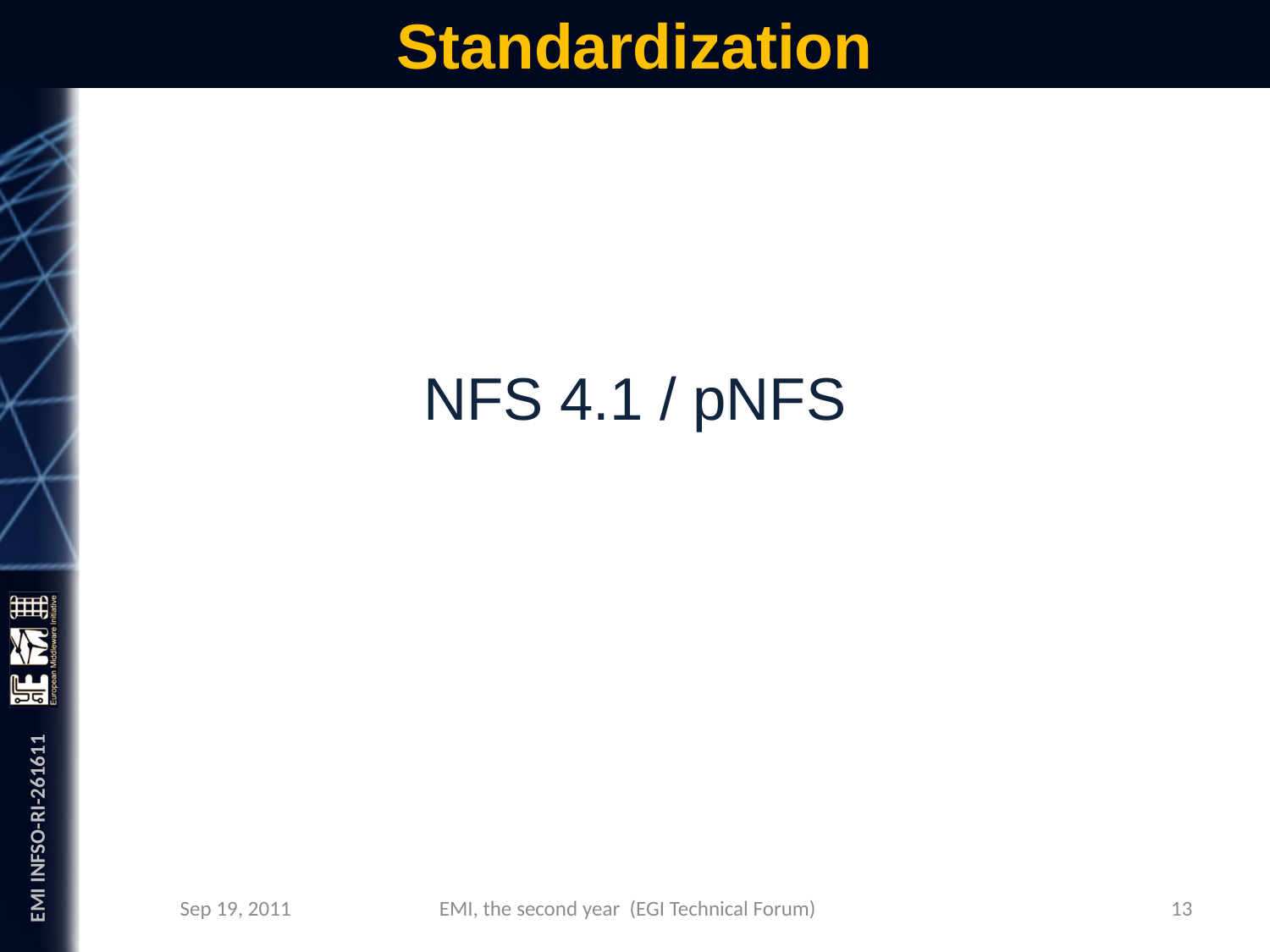

# Standardization
NFS 4.1 / pNFS
Sep 19, 2011
13
EMI, the second year  (EGI Technical Forum)